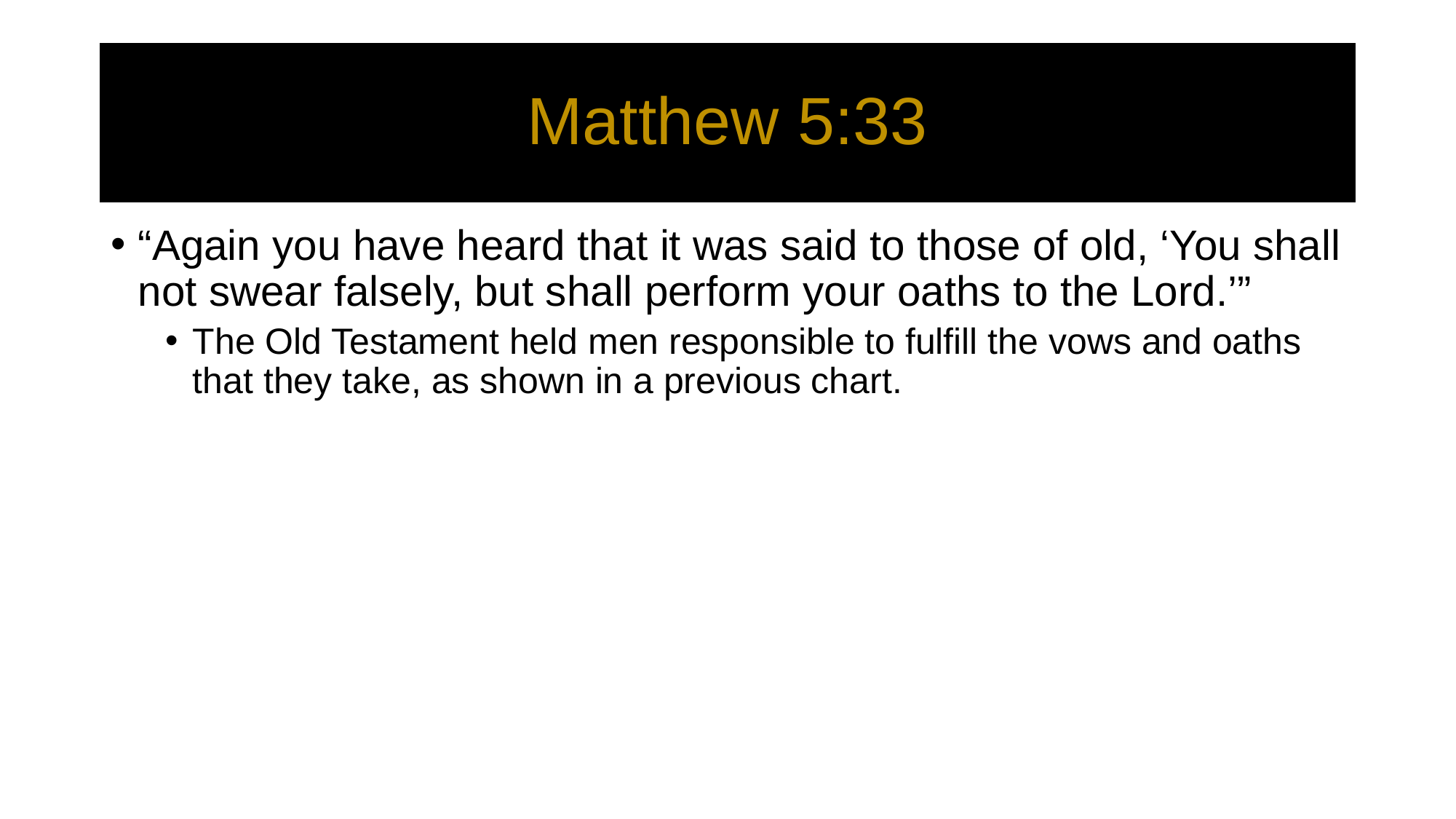

# Matthew 5:33
“Again you have heard that it was said to those of old, ‘You shall not swear falsely, but shall perform your oaths to the Lord.’”
The Old Testament held men responsible to fulfill the vows and oaths that they take, as shown in a previous chart.